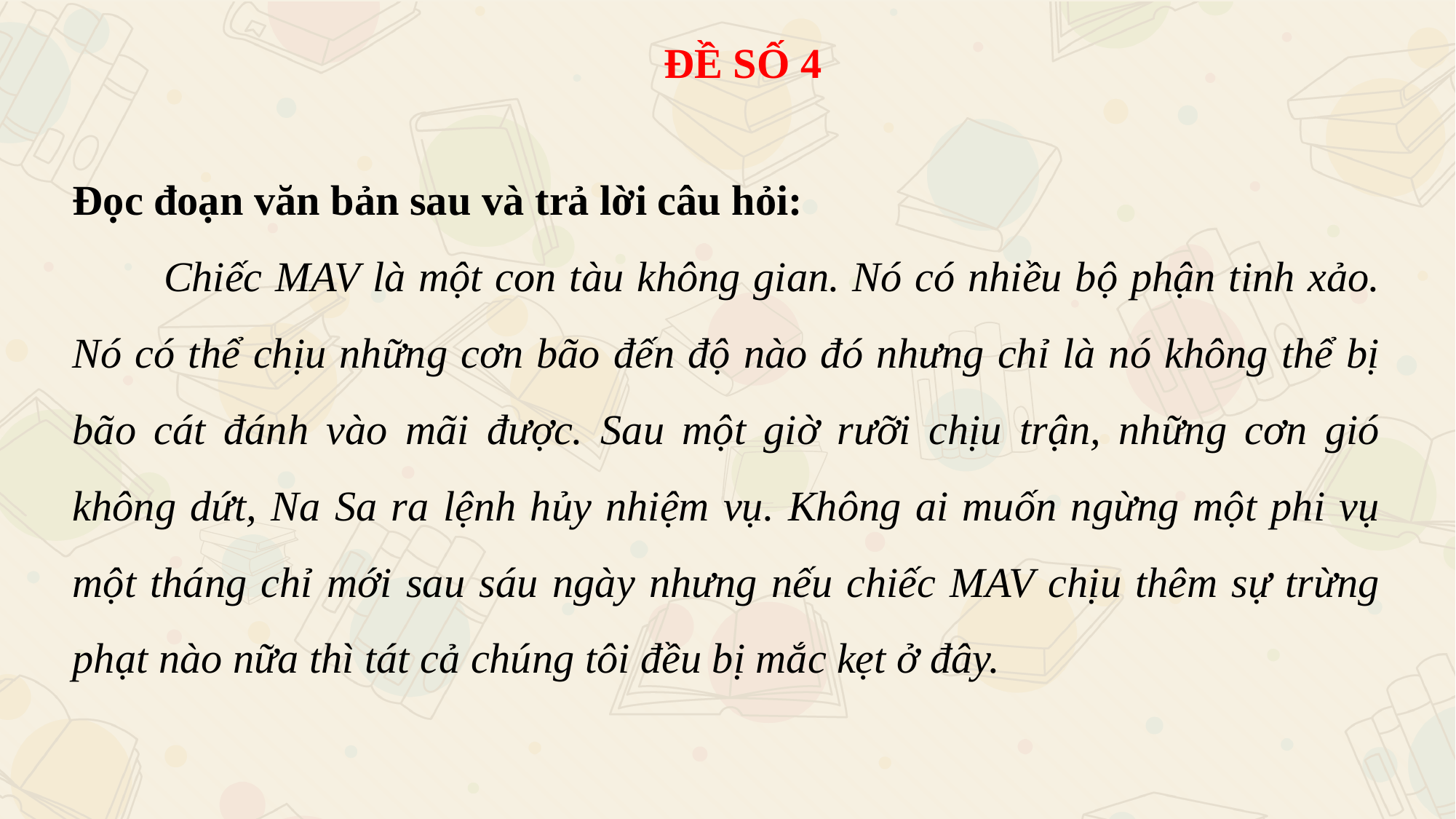

ĐỀ SỐ 4
Đọc đoạn văn bản sau và trả lời câu hỏi:
       Chiếc MAV là một con tàu không gian. Nó có nhiều bộ phận tinh xảo. Nó có thể chịu những cơn bão đến độ nào đó nhưng chỉ là nó không thể bị bão cát đánh vào mãi được. Sau một giờ rưỡi chịu trận, những cơn gió không dứt, Na Sa ra lệnh hủy nhiệm vụ. Không ai muốn ngừng một phi vụ một tháng chỉ mới sau sáu ngày nhưng nếu chiếc MAV chịu thêm sự trừng phạt nào nữa thì tát cả chúng tôi đều bị mắc kẹt ở đây.